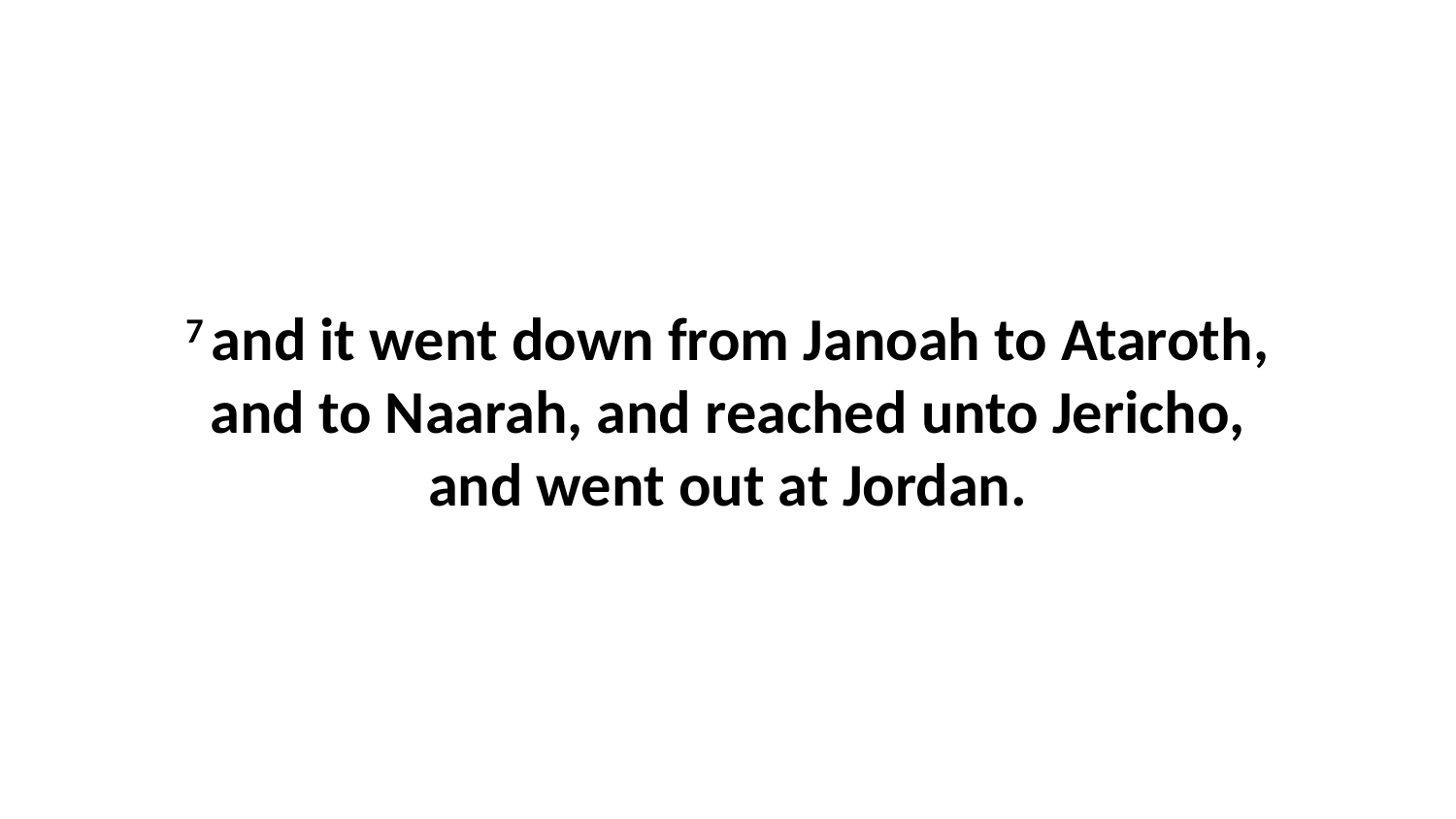

7 and it went down from Janoah to Ataroth, and to Naarah, and reached unto Jericho, and went out at Jordan.